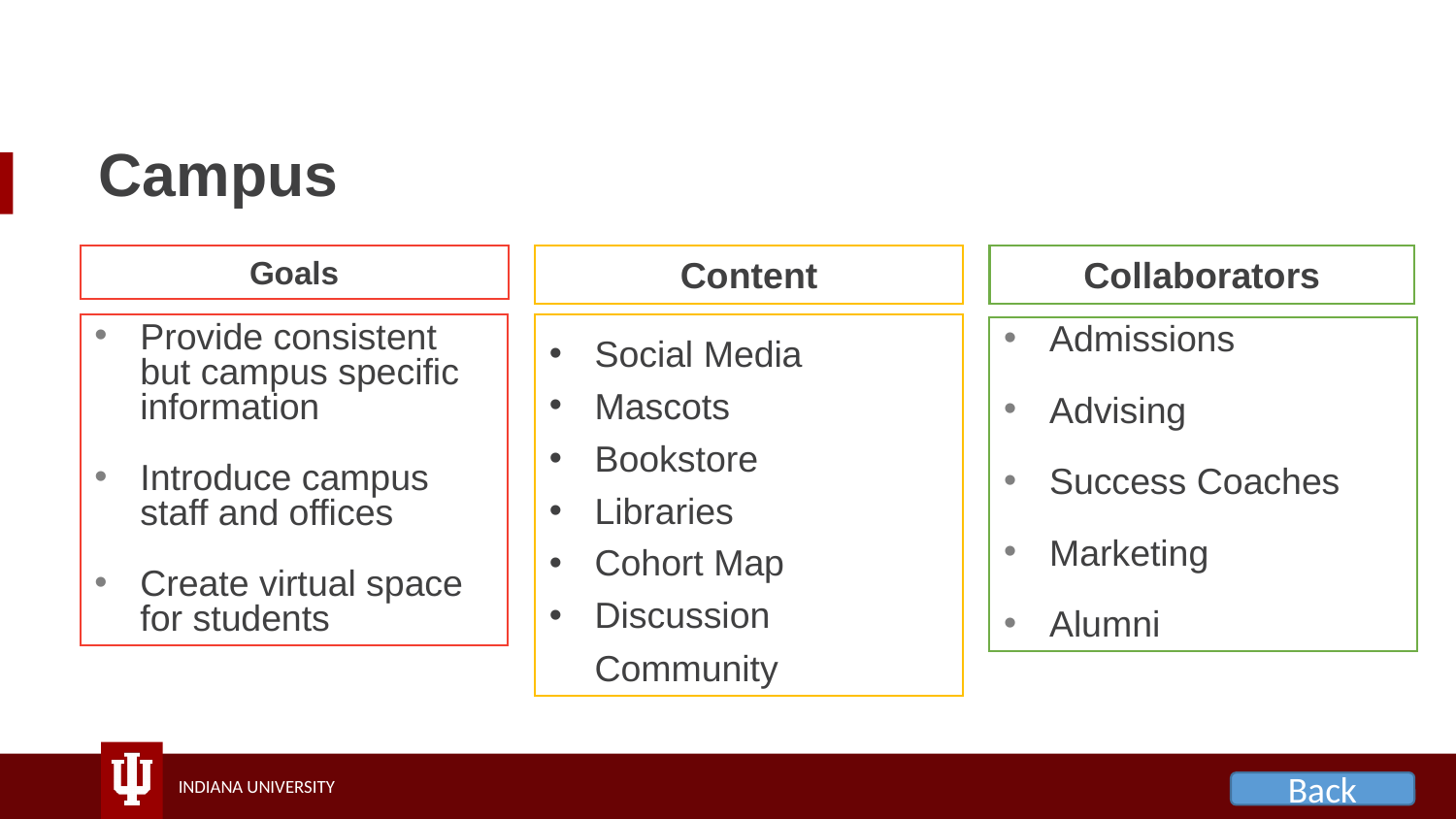

# Campus
Collaborators
Admissions
Advising
Success Coaches
Marketing
Alumni
Goals
Content
Social Media
Mascots
Bookstore
Libraries
Cohort Map
Discussion Community
Provide consistent but campus specific information
Introduce campus staff and offices
Create virtual space for students
Back